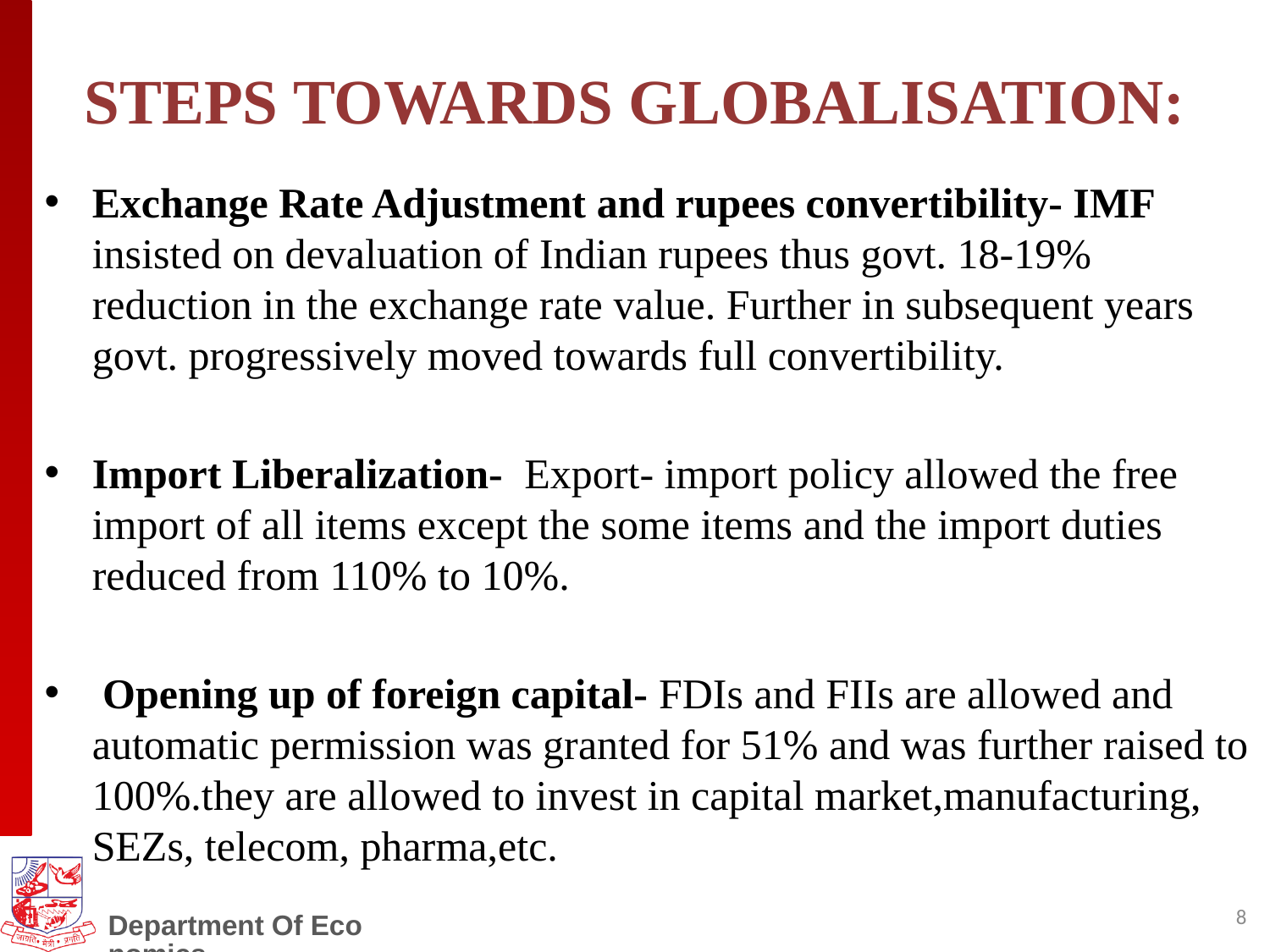

# STEPS TOWARDS GLOBALISATION:
Exchange Rate Adjustment and rupees convertibility- IMF insisted on devaluation of Indian rupees thus govt. 18-19% reduction in the exchange rate value. Further in subsequent years govt. progressively moved towards full convertibility.

Import Liberalization-  Export- import policy allowed the free import of all items except the some items and the import duties reduced from 110% to 10%.

 Opening up of foreign capital- FDIs and FIIs are allowed and automatic permission was granted for 51% and was further raised to 100%.they are allowed to invest in capital market,manufacturing, SEZs, telecom, pharma,etc.
8
Department Of Economics